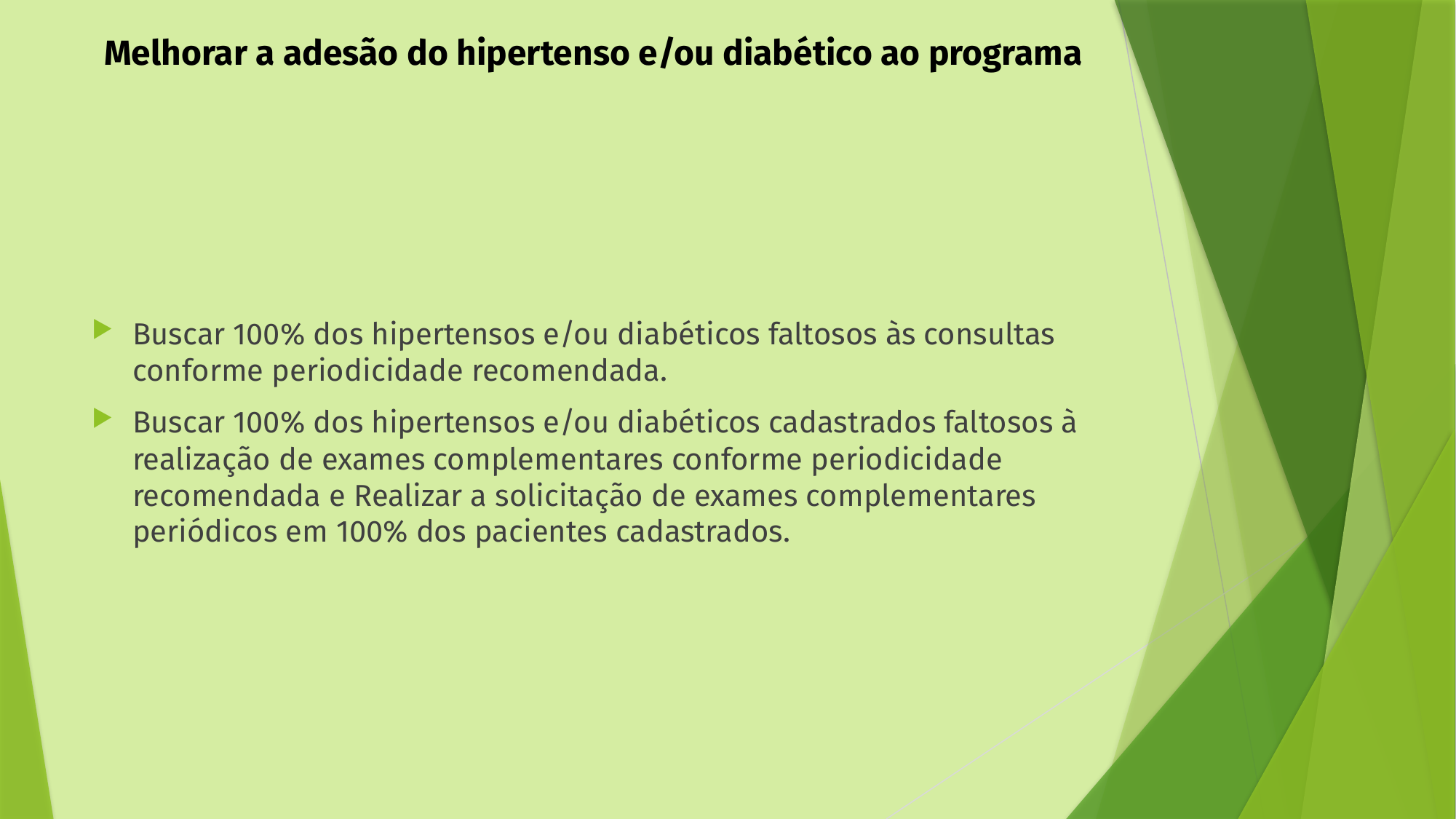

# Melhorar a adesão do hipertenso e/ou diabético ao programa
Buscar 100% dos hipertensos e/ou diabéticos faltosos às consultas conforme periodicidade recomendada.
Buscar 100% dos hipertensos e/ou diabéticos cadastrados faltosos à realização de exames complementares conforme periodicidade recomendada e Realizar a solicitação de exames complementares periódicos em 100% dos pacientes cadastrados.